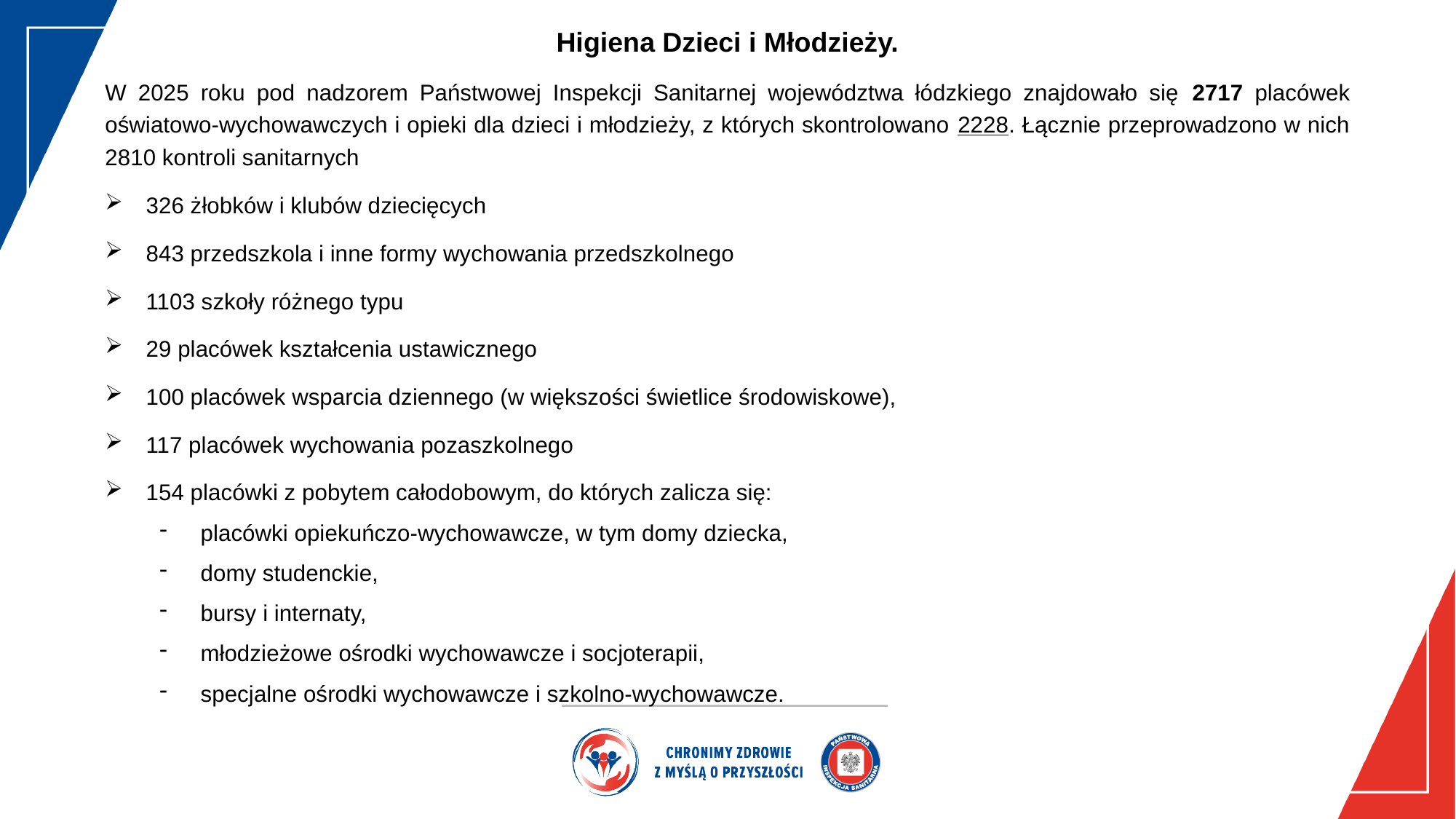

Higiena Dzieci i Młodzieży.
W 2025 roku pod nadzorem Państwowej Inspekcji Sanitarnej województwa łódzkiego znajdowało się 2717 placówek oświatowo-wychowawczych i opieki dla dzieci i młodzieży, z których skontrolowano 2228. Łącznie przeprowadzono w nich 2810 kontroli sanitarnych
326 żłobków i klubów dziecięcych
843 przedszkola i inne formy wychowania przedszkolnego
1103 szkoły różnego typu
29 placówek kształcenia ustawicznego
100 placówek wsparcia dziennego (w większości świetlice środowiskowe),
117 placówek wychowania pozaszkolnego
154 placówki z pobytem całodobowym, do których zalicza się:
placówki opiekuńczo-wychowawcze, w tym domy dziecka,
domy studenckie,
bursy i internaty,
młodzieżowe ośrodki wychowawcze i socjoterapii,
specjalne ośrodki wychowawcze i szkolno-wychowawcze.